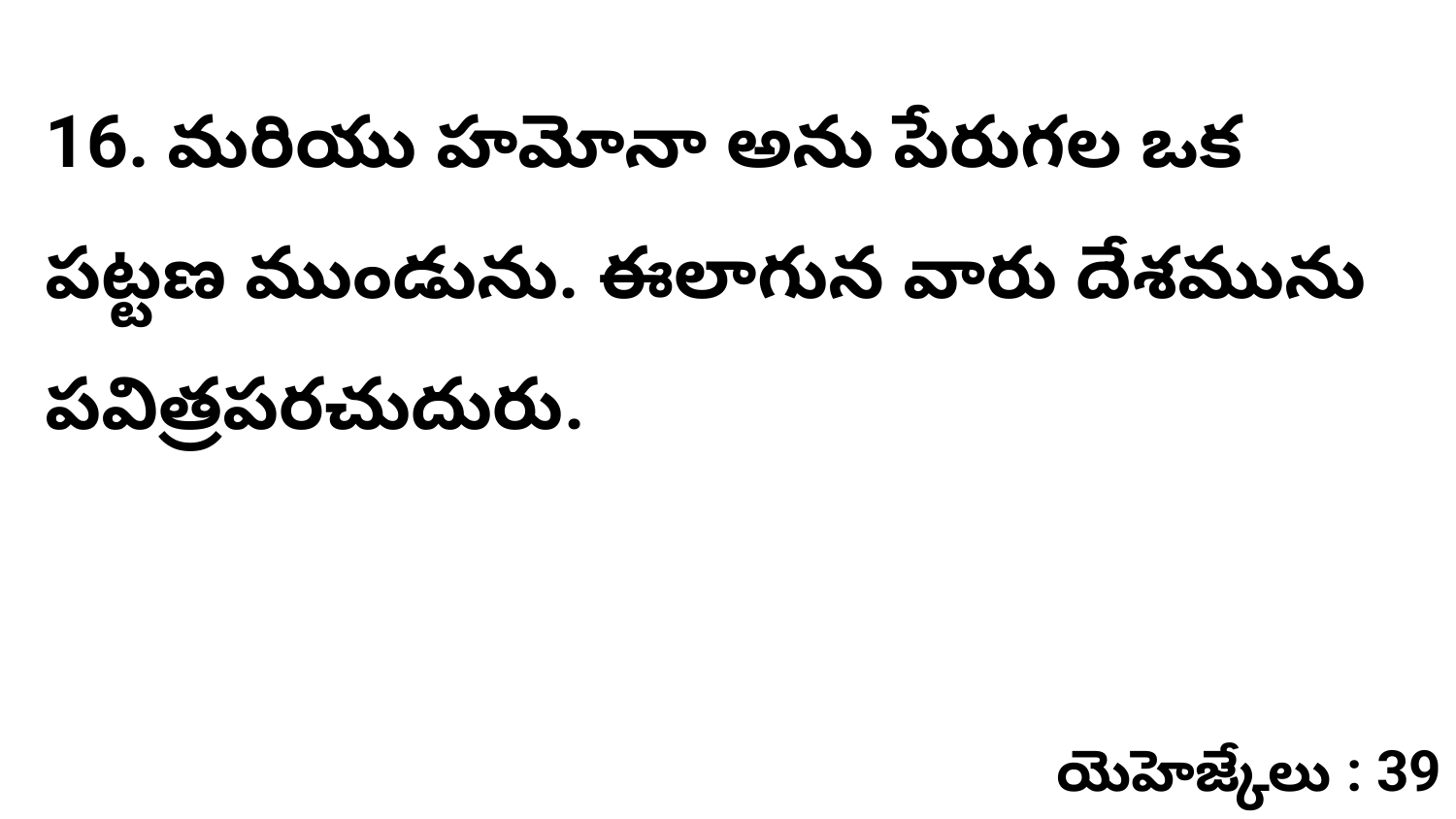

16. మరియు హమోనా అను పేరుగల ఒక పట్టణ ముండును. ఈలాగున వారు దేశమును పవిత్రపరచుదురు.
యెహెజ్కేలు : 39